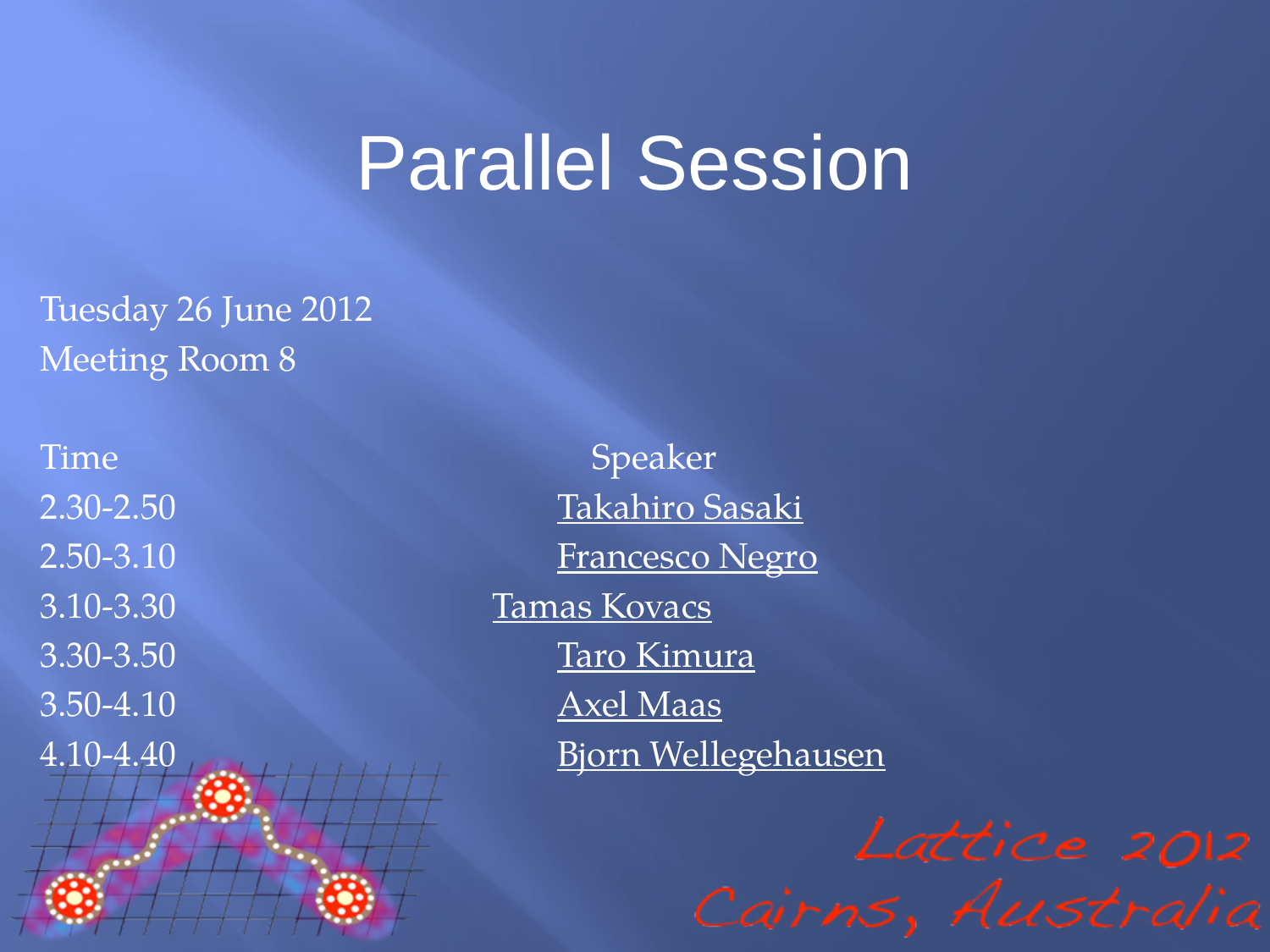

Parallel Session

Tuesday 26 June 2012
Meeting Room 8

Time				     Speaker
2.30-2.50	     		 Takahiro Sasaki
2.50-3.10			 Francesco Negro
3.10-3.30		        Tamas Kovacs
3.30-3.50			 Taro Kimura
3.50-4.10			 Axel Maas
4.10-4.40			 Bjorn Wellegehausen